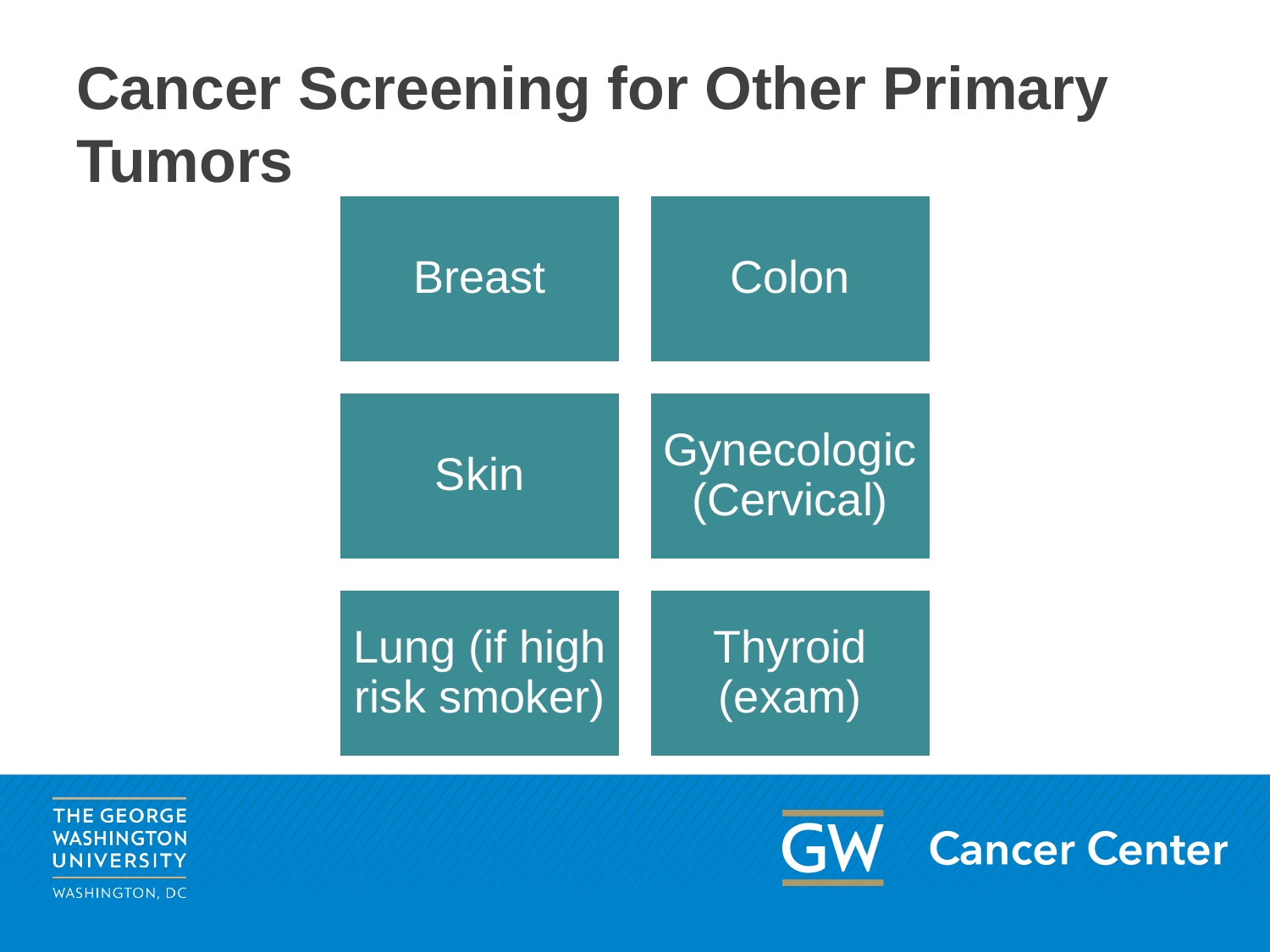

# Cancer Screening for Other Primary Tumors
Breast
Colon
Skin
Gynecologic (Cervical)
Lung (if high risk smoker)
Thyroid (exam)